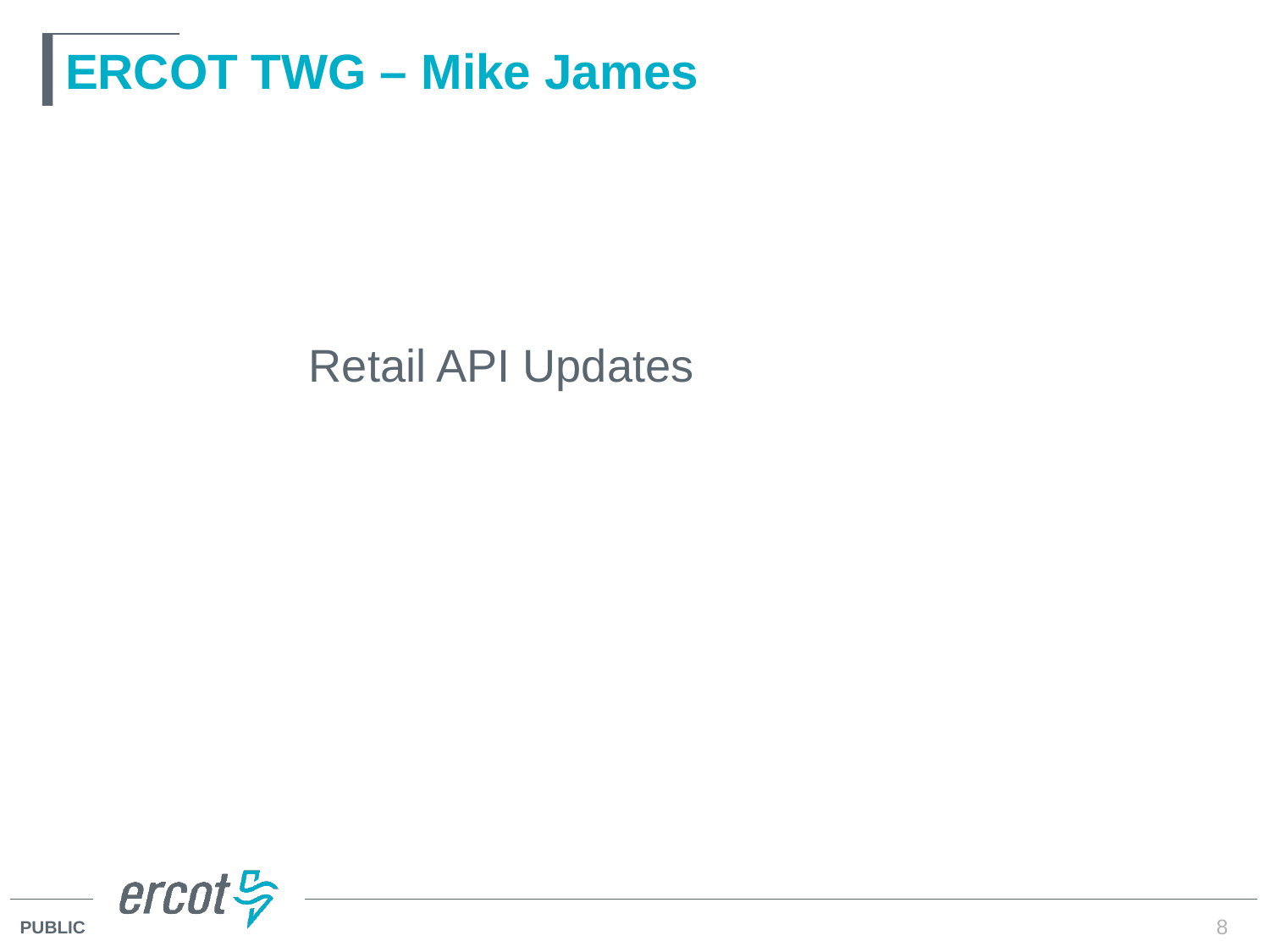

# ERCOT TWG – Mike James

		Retail API Updates
8